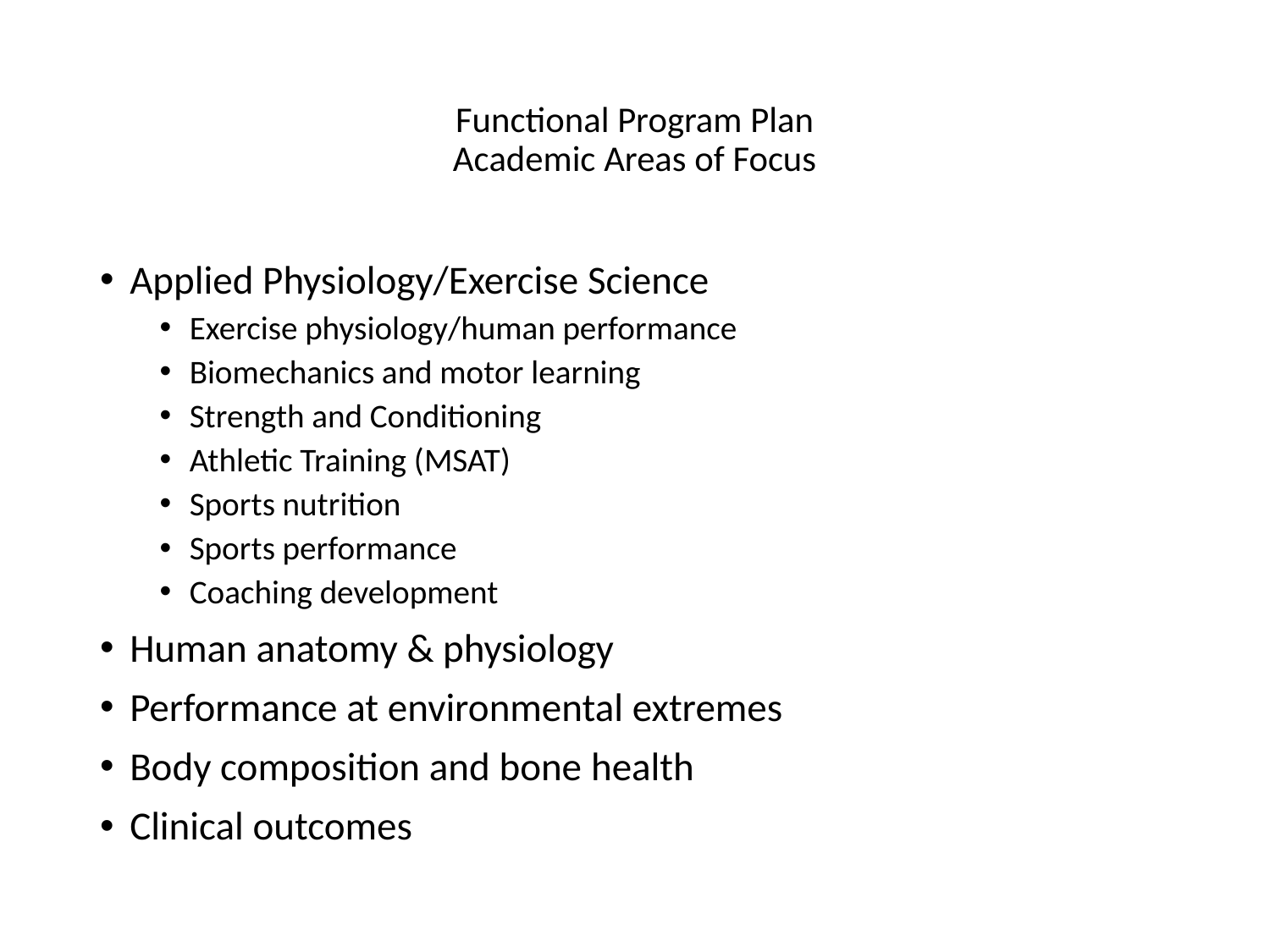

# Functional Program Plan Academic Areas of Focus
Applied Physiology/Exercise Science
Exercise physiology/human performance
Biomechanics and motor learning
Strength and Conditioning
Athletic Training (MSAT)
Sports nutrition
Sports performance
Coaching development
Human anatomy & physiology
Performance at environmental extremes
Body composition and bone health
Clinical outcomes